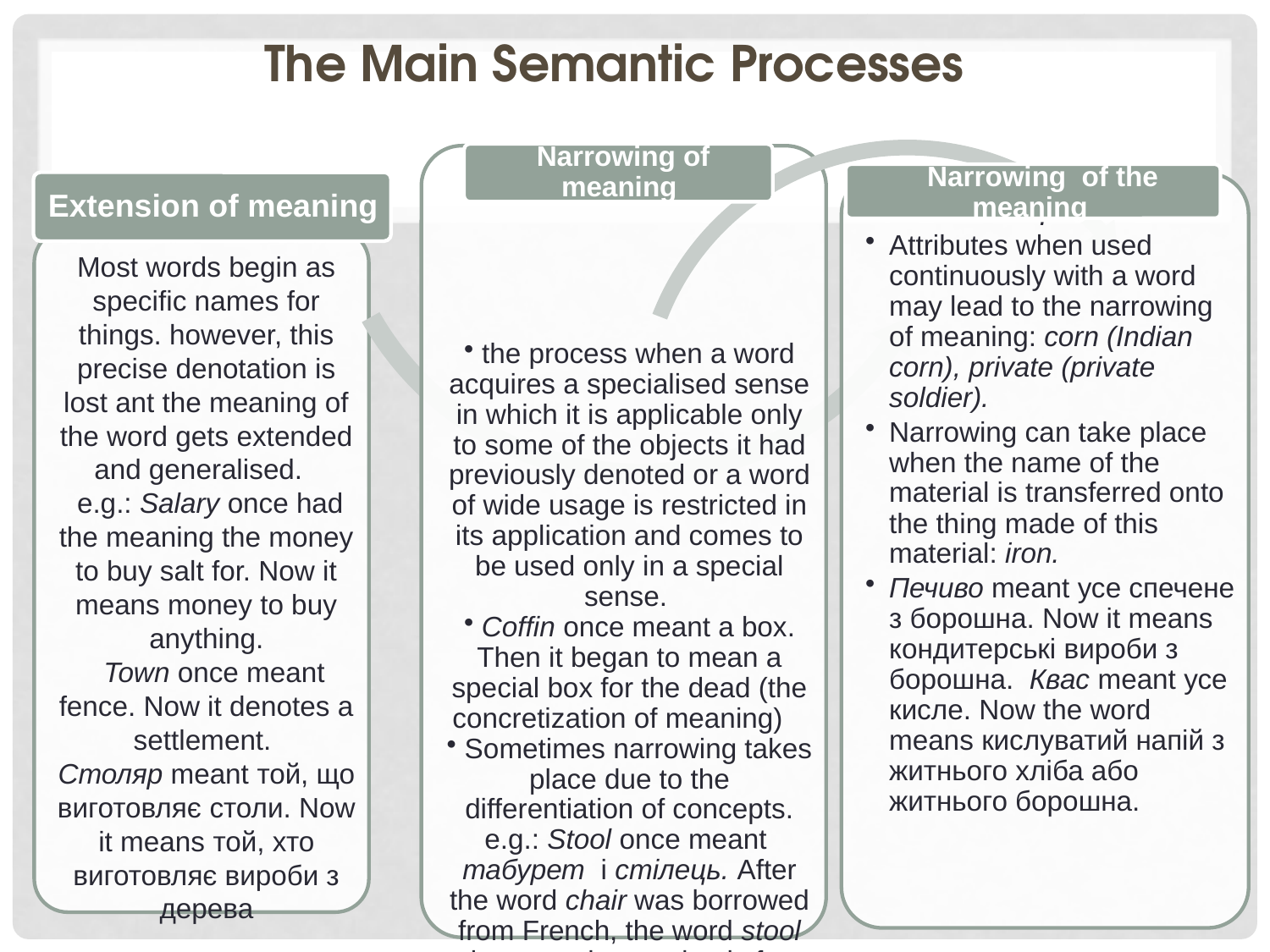

Most words begin as specific names for things. however, this precise denotation is lost ant the meaning of the word gets extended and generalised.
 e.g.: Salary once had the meaning the money to buy salt for. Now it means money to buy anything.
  Town once meant fence. Now it denotes a settlement.
Столяр meant той, що виготовляє столи. Now it means той, хто виготовляє вироби з дерева

Extension of meaning
 the process when a word acquires a specialised sense in which it is applicable only to some of the objects it had previously denoted or a word of wide usage is restricted in its application and comes to be used only in a special sense.
 Coffin once meant a box. Then it began to mean a special box for the dead (the concretization of meaning)
 Sometimes narrowing takes place due to the differentiation of concepts. e.g.: Stool once meant  табурет  і стілець. After the word chair was borrowed from French, the word stool began to be used only for табурет.
 Narrowing of meaning
.
Attributes when used continuously with a word may lead to the narrowing of meaning: corn (Indian corn), private (private soldier).
Narrowing can take place when the name of the material is transferred onto the thing made of this material: iron.
Печиво meant усе спечене з борошна. Now it means кондитерські вироби з борошна.  Квас meant усе кисле. Now the word means кислуватий напій з житнього хліба або житнього борошна.
  Narrowing  of the meaning
 The Main Semantic Processes